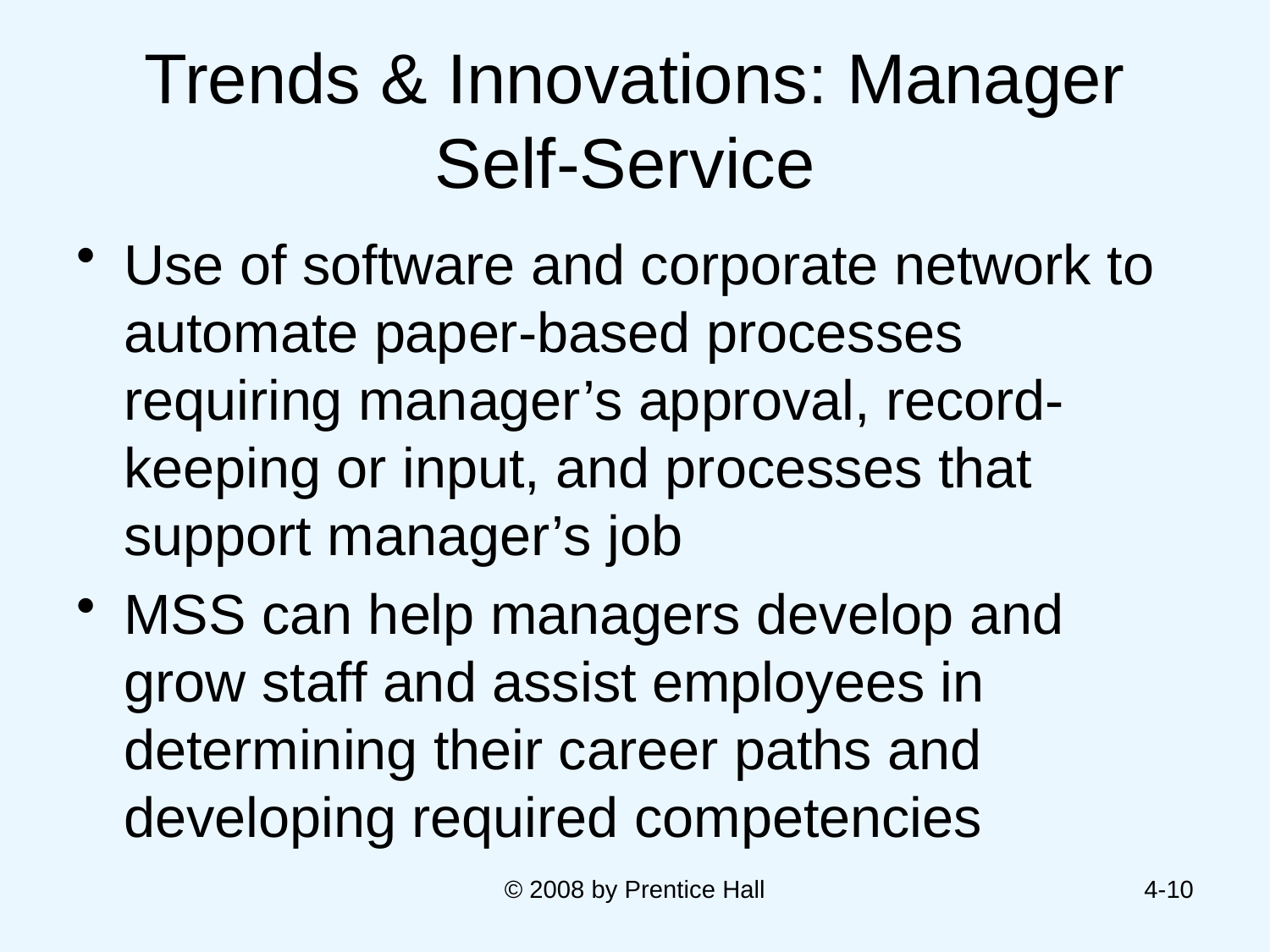

# Trends & Innovations: Manager Self-Service
Use of software and corporate network to automate paper-based processes requiring manager’s approval, record-keeping or input, and processes that support manager’s job
MSS can help managers develop and grow staff and assist employees in determining their career paths and developing required competencies
© 2008 by Prentice Hall
4-10